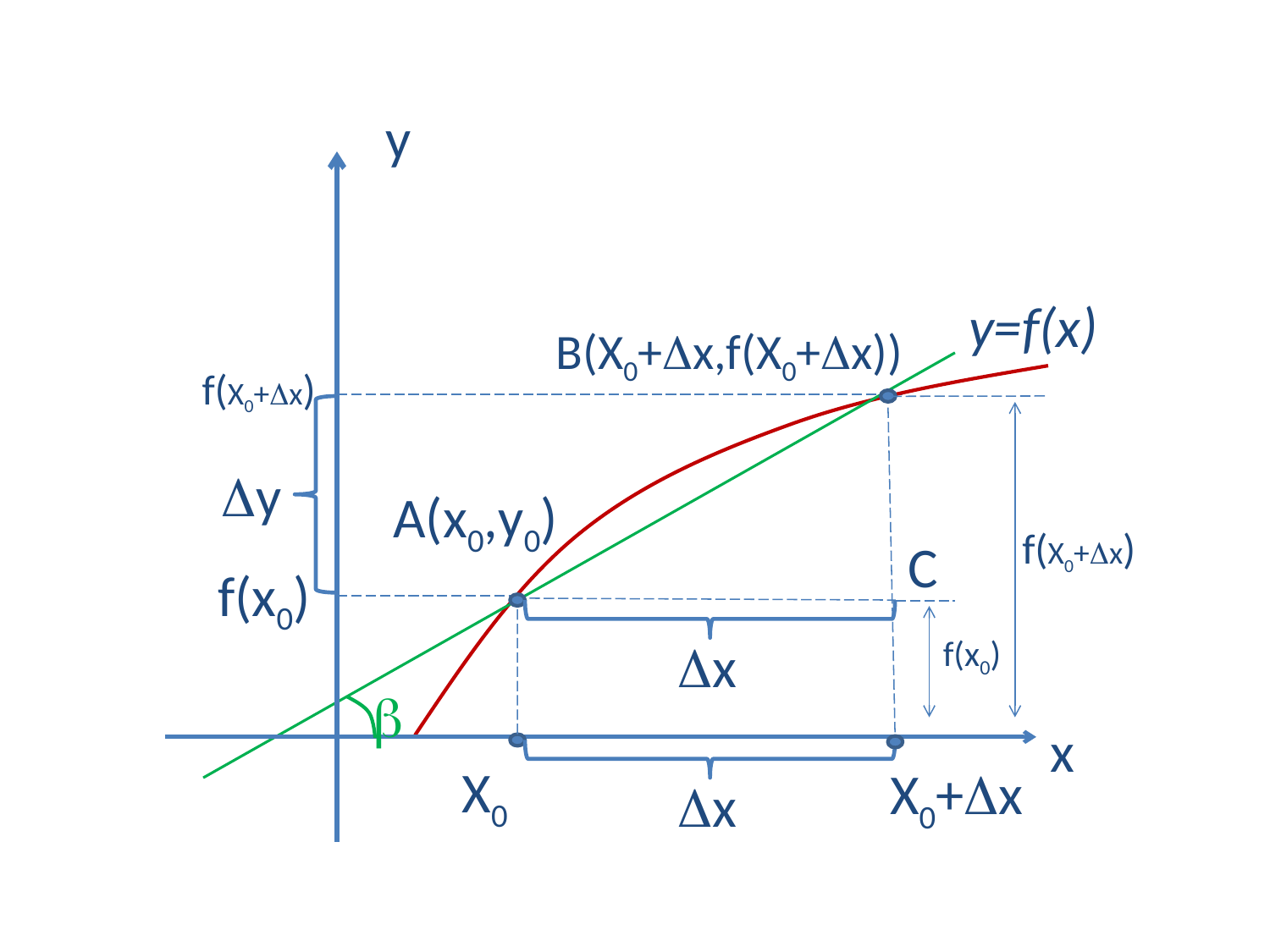

y
y=f(x)
B(X0+Δx,f(X0+Δx))
f(X0+Δx)

Δy

A(x0,y0)
f(X0+Δx)
C
f(x0)

f(x0)
Δx
β

x

X0
X0+Δx
Δx